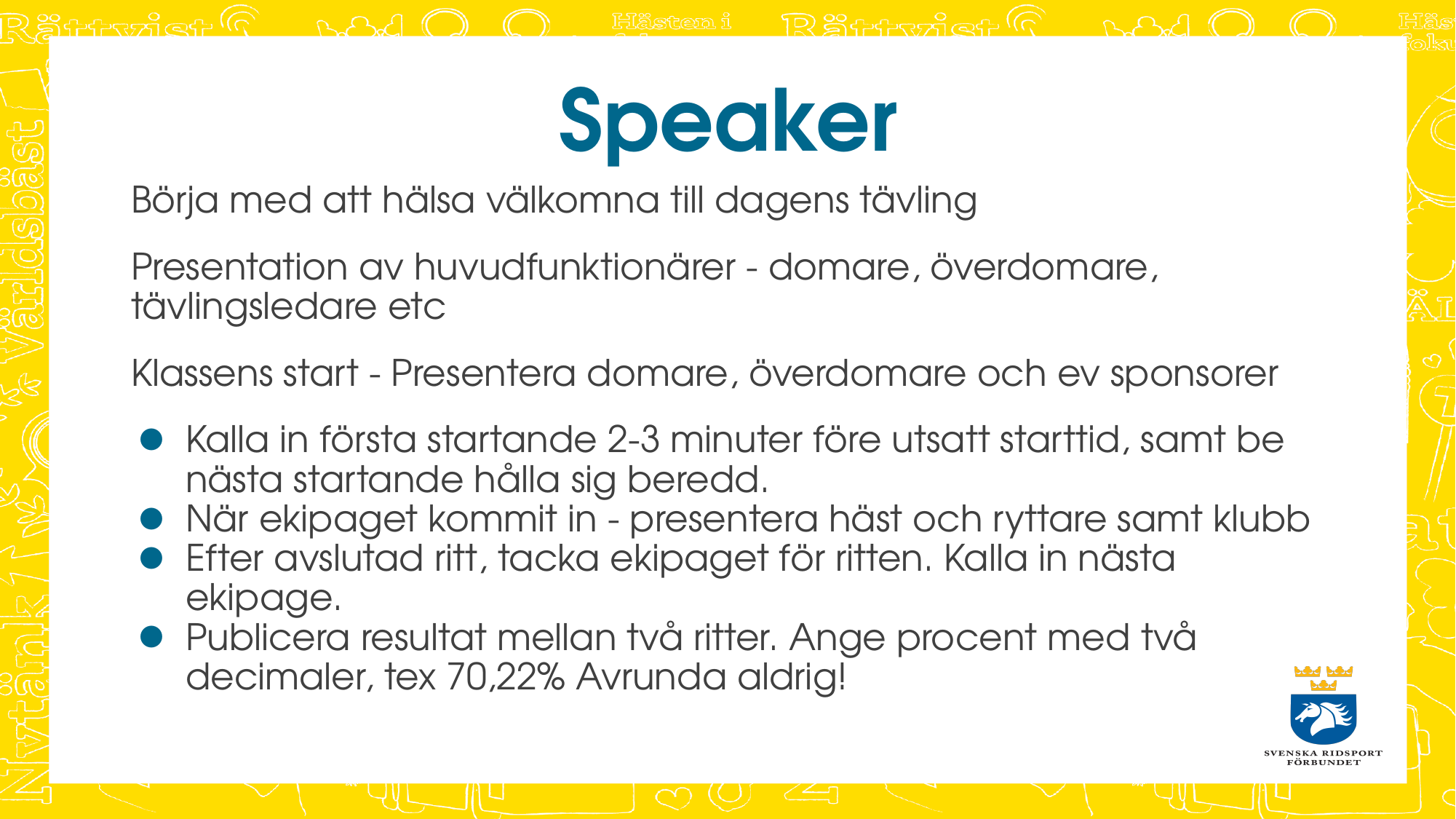

Speaker
Börja med att hälsa välkomna till dagens tävling
Presentation av huvudfunktionärer - domare, överdomare, tävlingsledare etc
Klassens start - Presentera domare, överdomare och ev sponsorer
Kalla in första startande 2-3 minuter före utsatt starttid, samt be nästa startande hålla sig beredd.
När ekipaget kommit in - presentera häst och ryttare samt klubb
Efter avslutad ritt, tacka ekipaget för ritten. Kalla in nästa ekipage.
Publicera resultat mellan två ritter. Ange procent med två decimaler, tex 70,22% Avrunda aldrig!